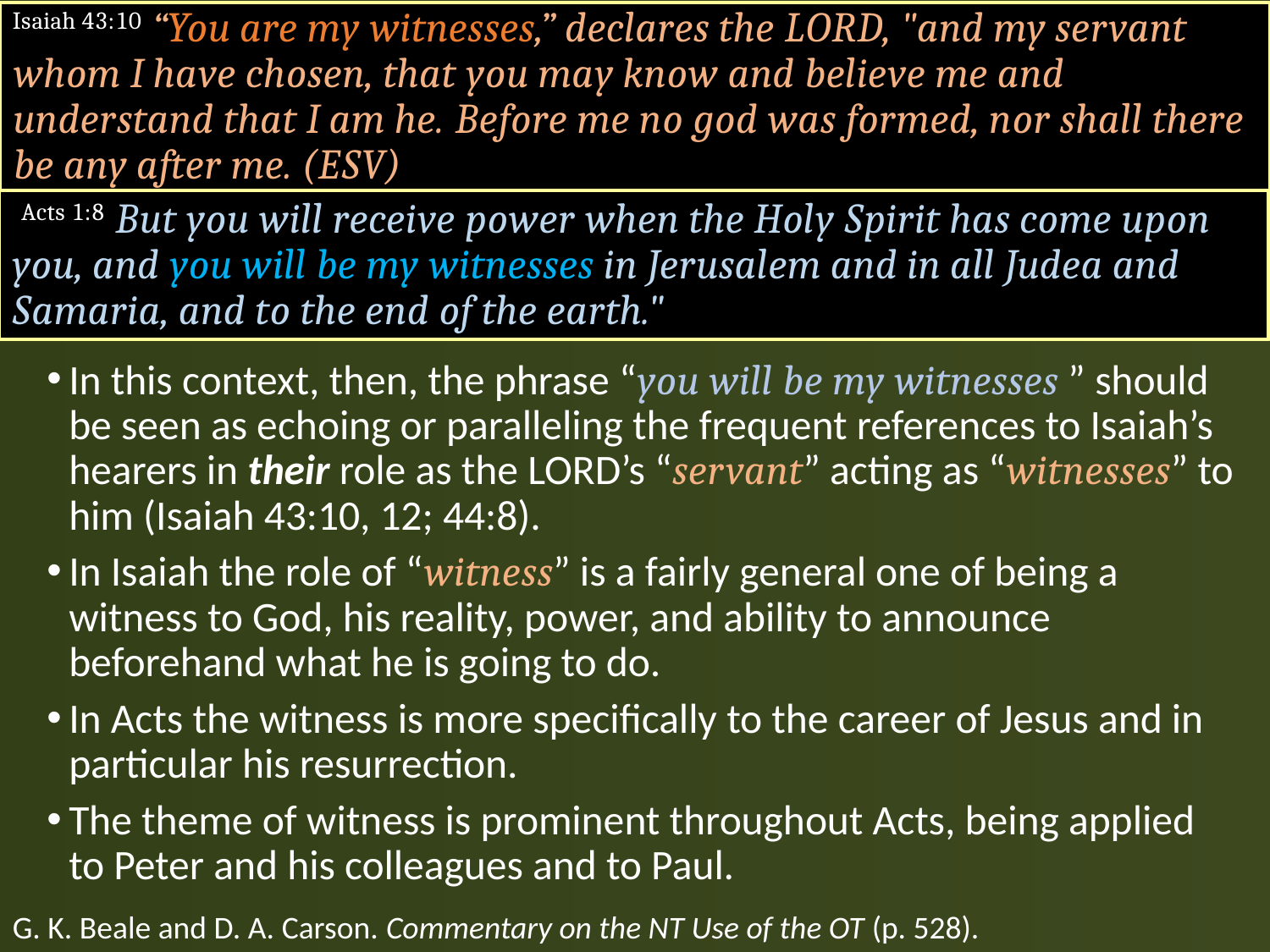

Isaiah 43:10 “You are my witnesses,” declares the LORD, "and my servant whom I have chosen, that you may know and believe me and understand that I am he. Before me no god was formed, nor shall there be any after me. (ESV)
 Acts 1:8 But you will receive power when the Holy Spirit has come upon you, and you will be my witnesses in Jerusalem and in all Judea and Samaria, and to the end of the earth."
In this context, then, the phrase “you will be my witnesses ” should be seen as echoing or paralleling the frequent references to Isaiah’s hearers in their role as the LORD’s “servant” acting as “witnesses” to him (Isaiah 43:10, 12; 44:8).
In Isaiah the role of “witness” is a fairly general one of being a witness to God, his reality, power, and ability to announce beforehand what he is going to do.
In Acts the witness is more specifically to the career of Jesus and in particular his resurrection.
The theme of witness is prominent throughout Acts, being applied to Peter and his colleagues and to Paul.
G. K. Beale and D. A. Carson. Commentary on the NT Use of the OT (p. 528).